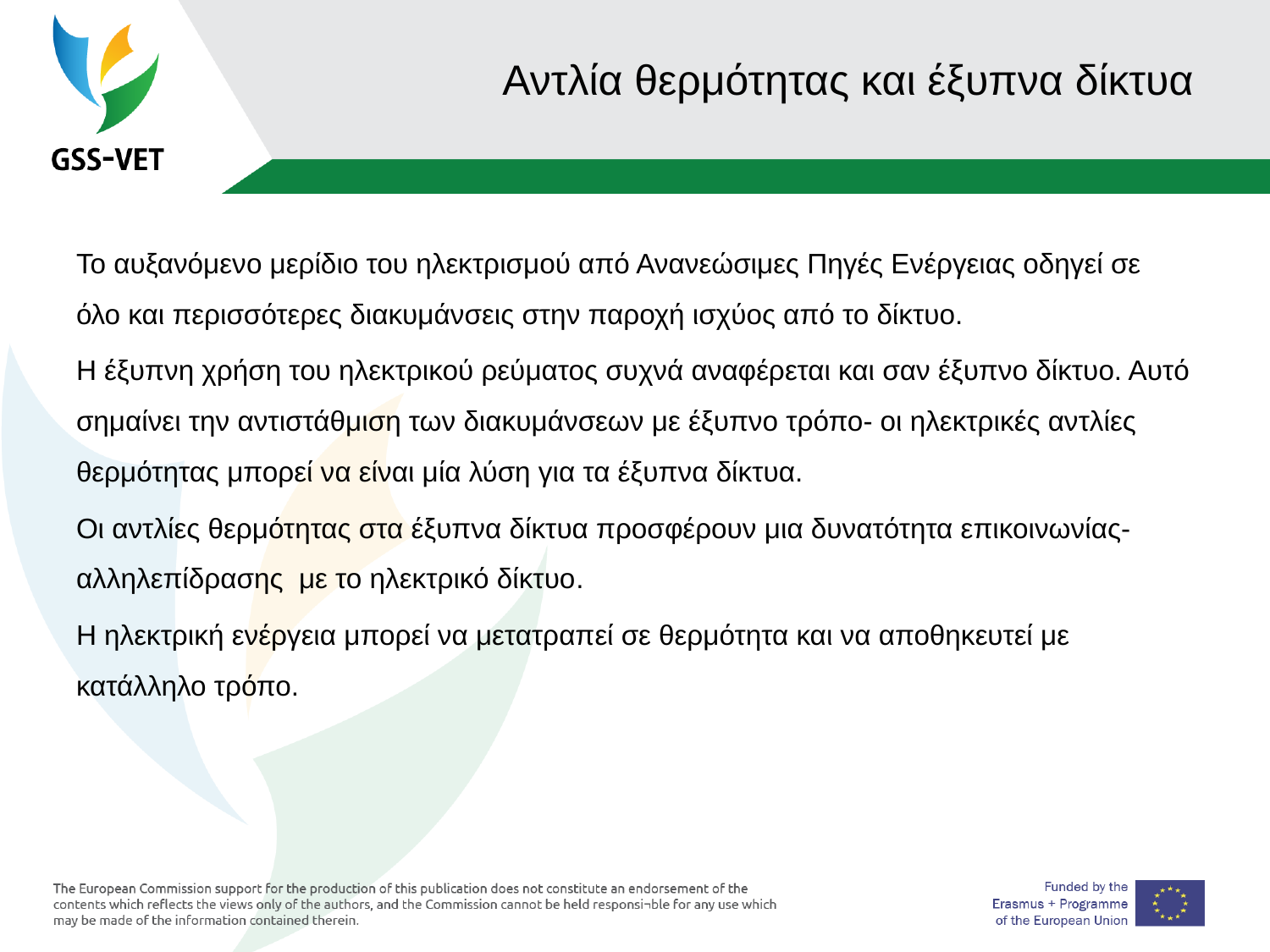

# Αντλία θερμότητας και έξυπνα δίκτυα
Το αυξανόμενο μερίδιο του ηλεκτρισμού από Ανανεώσιμες Πηγές Ενέργειας οδηγεί σε όλο και περισσότερες διακυμάνσεις στην παροχή ισχύος από το δίκτυο.
Η έξυπνη χρήση του ηλεκτρικού ρεύματος συχνά αναφέρεται και σαν έξυπνο δίκτυο. Αυτό σημαίνει την αντιστάθμιση των διακυμάνσεων με έξυπνο τρόπο- οι ηλεκτρικές αντλίες θερμότητας μπορεί να είναι μία λύση για τα έξυπνα δίκτυα.
Οι αντλίες θερμότητας στα έξυπνα δίκτυα προσφέρουν μια δυνατότητα επικοινωνίας- αλληλεπίδρασης  με το ηλεκτρικό δίκτυο.
Η ηλεκτρική ενέργεια μπορεί να μετατραπεί σε θερμότητα και να αποθηκευτεί με κατάλληλο τρόπο.